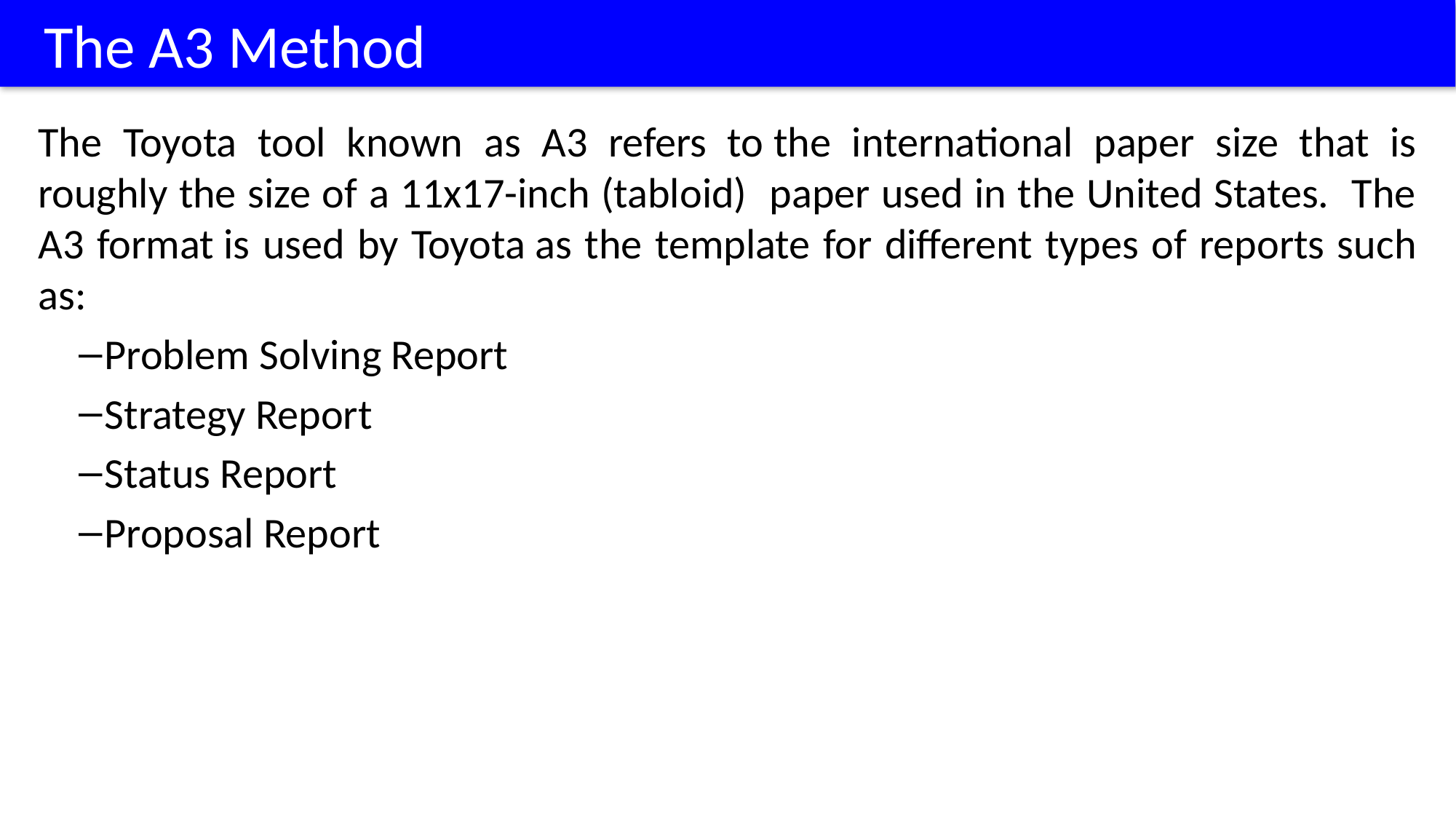

# The A3 Method
The Toyota tool known as A3 refers to the international paper size that is roughly the size of a 11x17-inch (tabloid)  paper used in the United States.  The A3 format is used by Toyota as the template for different types of reports such as:
Problem Solving Report
Strategy Report
Status Report
Proposal Report